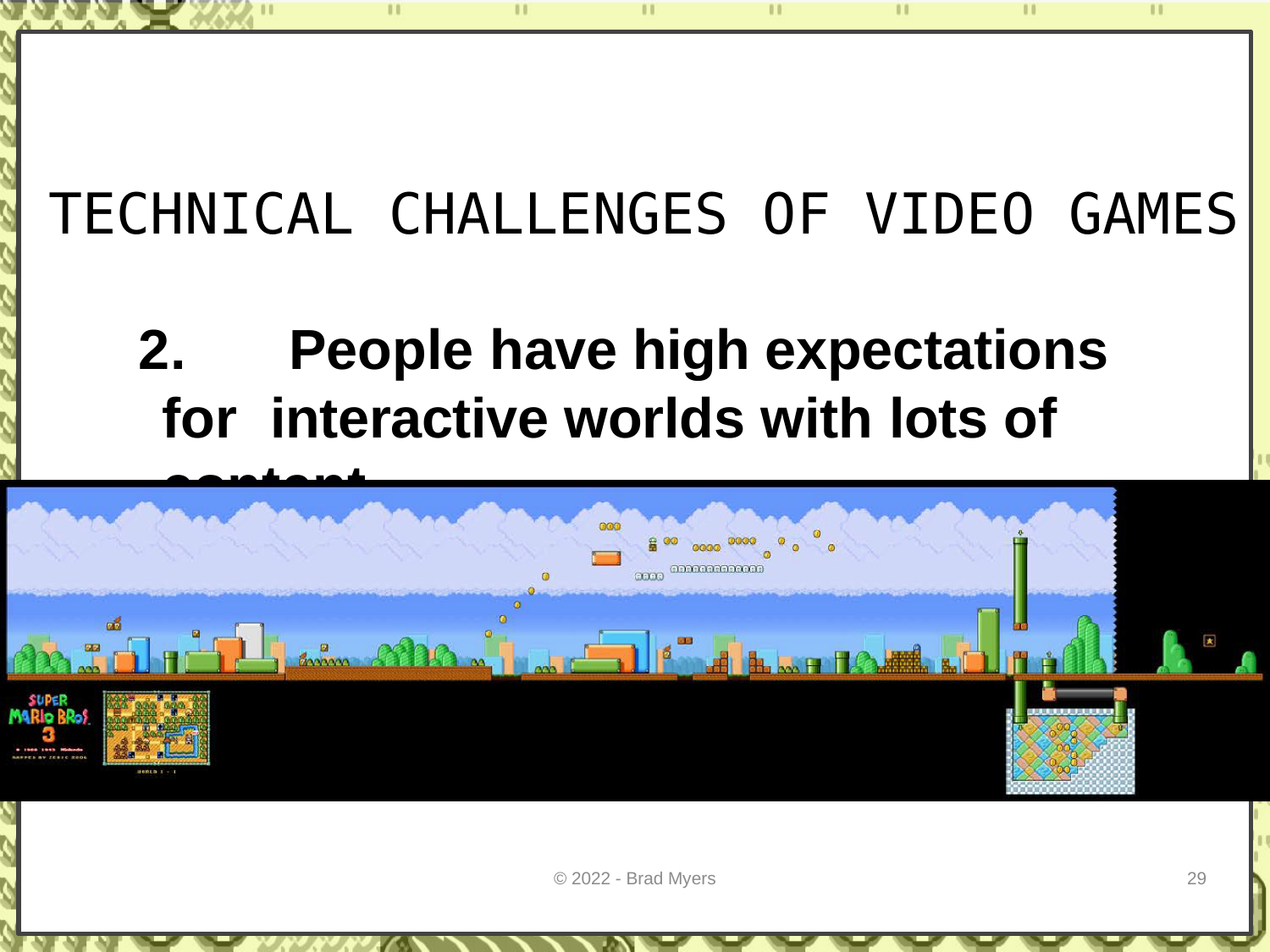

TECHNICAL CHALLENGES OF VIDEO GAMES
2.	People have high expectations for  interactive worlds with lots of content

© 2022 - Brad Myers
29